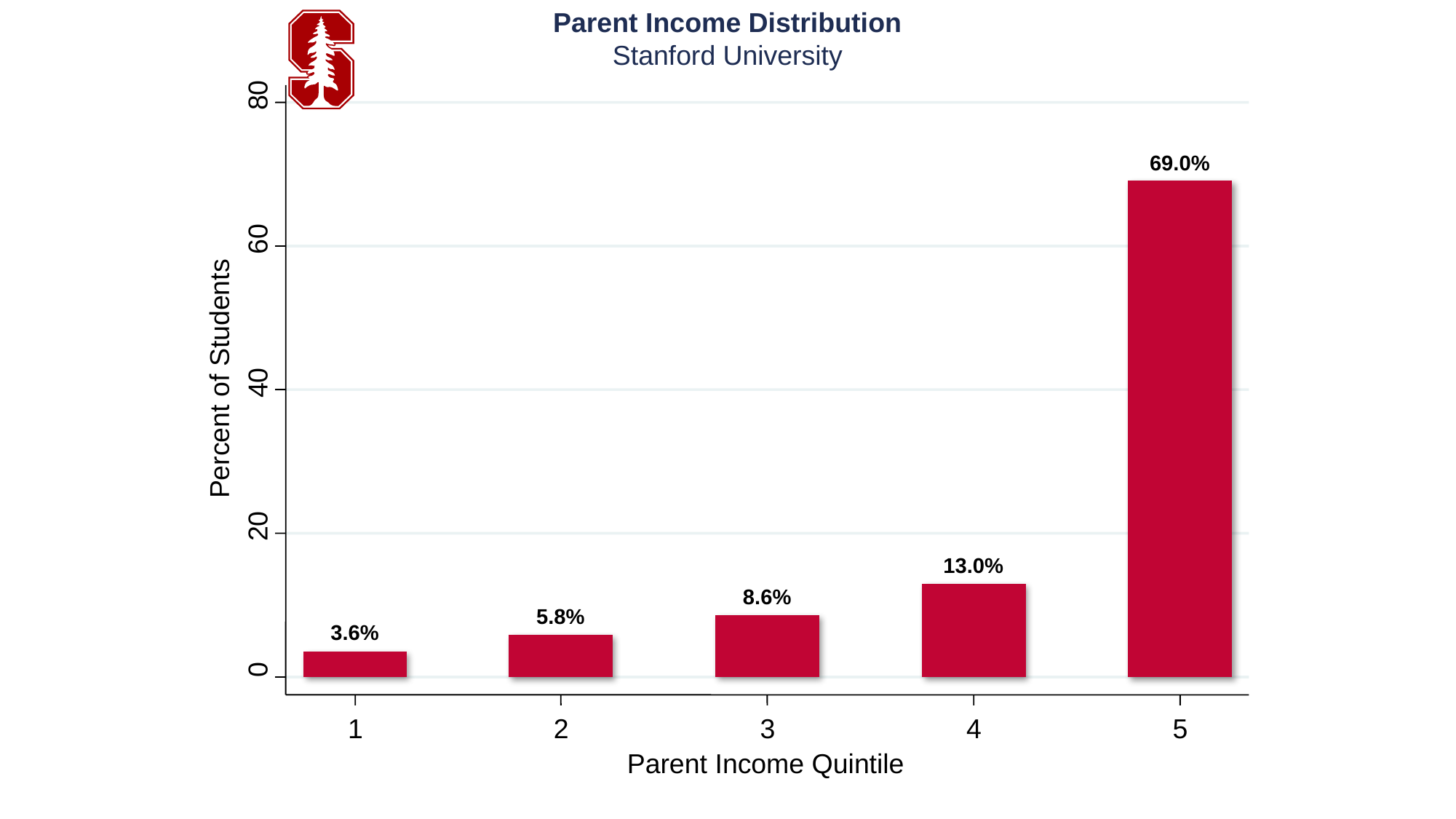

Parent Income Distribution
Stanford University

80

69.0%

60

Percent of Students
40

20

13.0%
8.6%

5.8%

3.6%

0

1
2
3
4
5
Parent Income Quintile